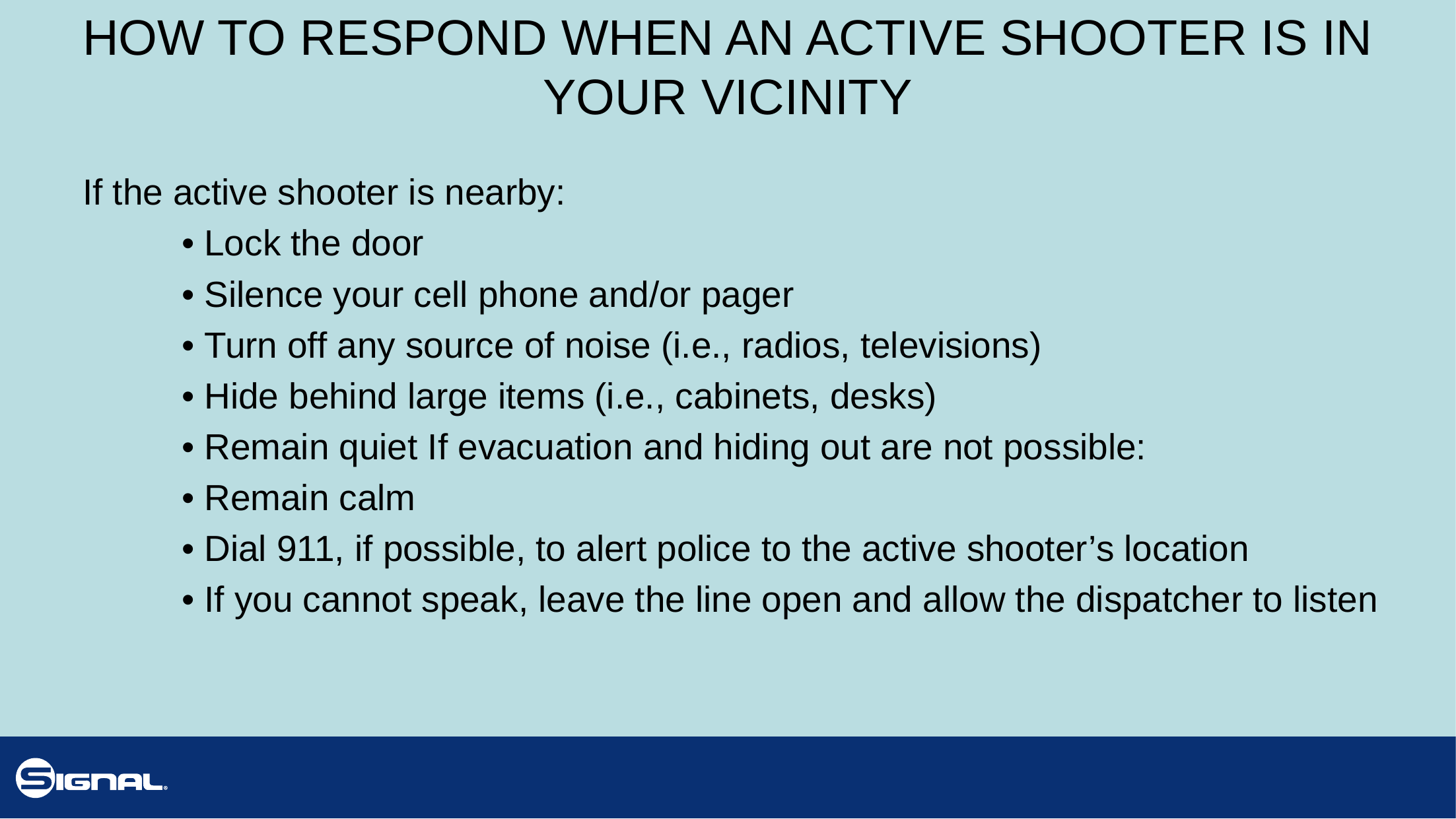

# HOW TO RESPOND WHEN AN ACTIVE SHOOTER IS IN YOUR VICINITY
If the active shooter is nearby:
	• Lock the door
	• Silence your cell phone and/or pager
	• Turn off any source of noise (i.e., radios, televisions)
	• Hide behind large items (i.e., cabinets, desks)
	• Remain quiet If evacuation and hiding out are not possible:
	• Remain calm
	• Dial 911, if possible, to alert police to the active shooter’s location
	• If you cannot speak, leave the line open and allow the dispatcher to listen